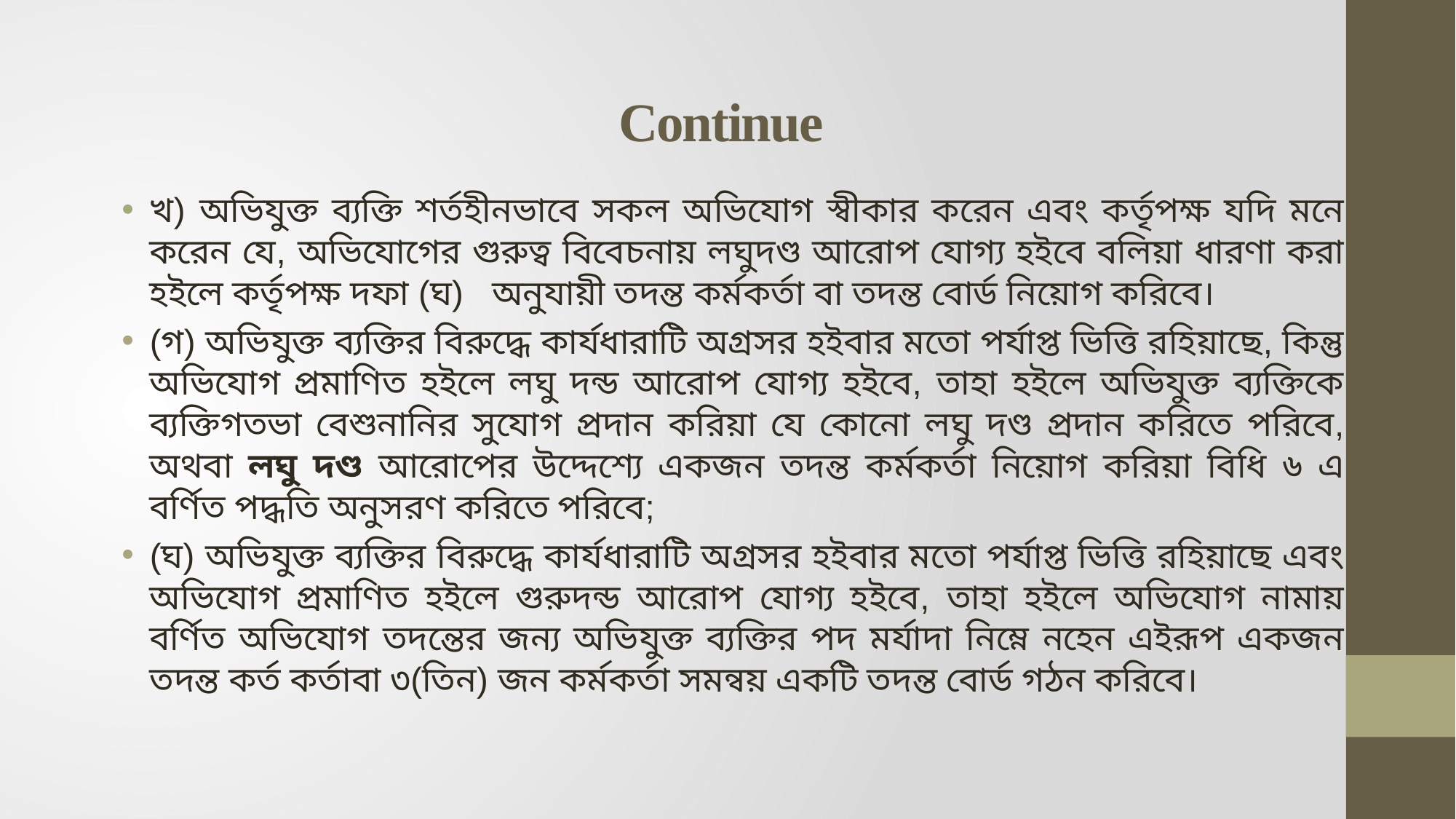

# Continue
খ) অভিযুক্ত ব্যক্তি শর্তহীনভাবে সকল অভিযোগ স্বীকার করেন এবং কর্তৃপক্ষ যদি মনে করেন যে, অভিযোগের গুরুত্ব বিবেচনায় লঘুদণ্ড আরোপ যোগ্য হইবে বলিয়া ধারণা করা হইলে কর্তৃপক্ষ দফা (ঘ)   অনুযায়ী তদন্ত কর্মকর্তা বা তদন্ত বোর্ড নিয়োগ করিবে।
(গ) অভিযুক্ত ব্যক্তির বিরুদ্ধে কার্যধারাটি অগ্রসর হইবার মতো পর্যাপ্ত ভিত্তি রহিয়াছে, কিন্তু অভিযোগ প্রমাণিত হইলে লঘু দন্ড আরোপ যোগ্য হইবে, তাহা হইলে অভিযুক্ত ব্যক্তিকে ব্যক্তিগতভা বেশুনানির সুযোগ প্রদান করিয়া যে কোনো লঘু দণ্ড প্রদান করিতে পরিবে, অথবা লঘু দণ্ড আরোপের উদ্দেশ্যে একজন তদন্ত কর্মকর্তা নিয়োগ করিয়া বিধি ৬ এ বর্ণিত পদ্ধতি অনুসরণ করিতে পরিবে;
(ঘ) অভিযুক্ত ব্যক্তির বিরুদ্ধে কার্যধারাটি অগ্রসর হইবার মতো পর্যাপ্ত ভিত্তি রহিয়াছে এবং অভিযোগ প্রমাণিত হইলে গুরুদন্ড আরোপ যোগ্য হইবে, তাহা হইলে অভিযোগ নামায় বর্ণিত অভিযোগ তদন্তের জন্য অভিযুক্ত ব্যক্তির পদ মর্যাদা নিম্নে নহেন এইরূপ একজন তদন্ত কর্ত কর্তাবা ৩(তিন) জন কর্মকর্তা সমন্বয় একটি তদন্ত বোর্ড গঠন করিবে।